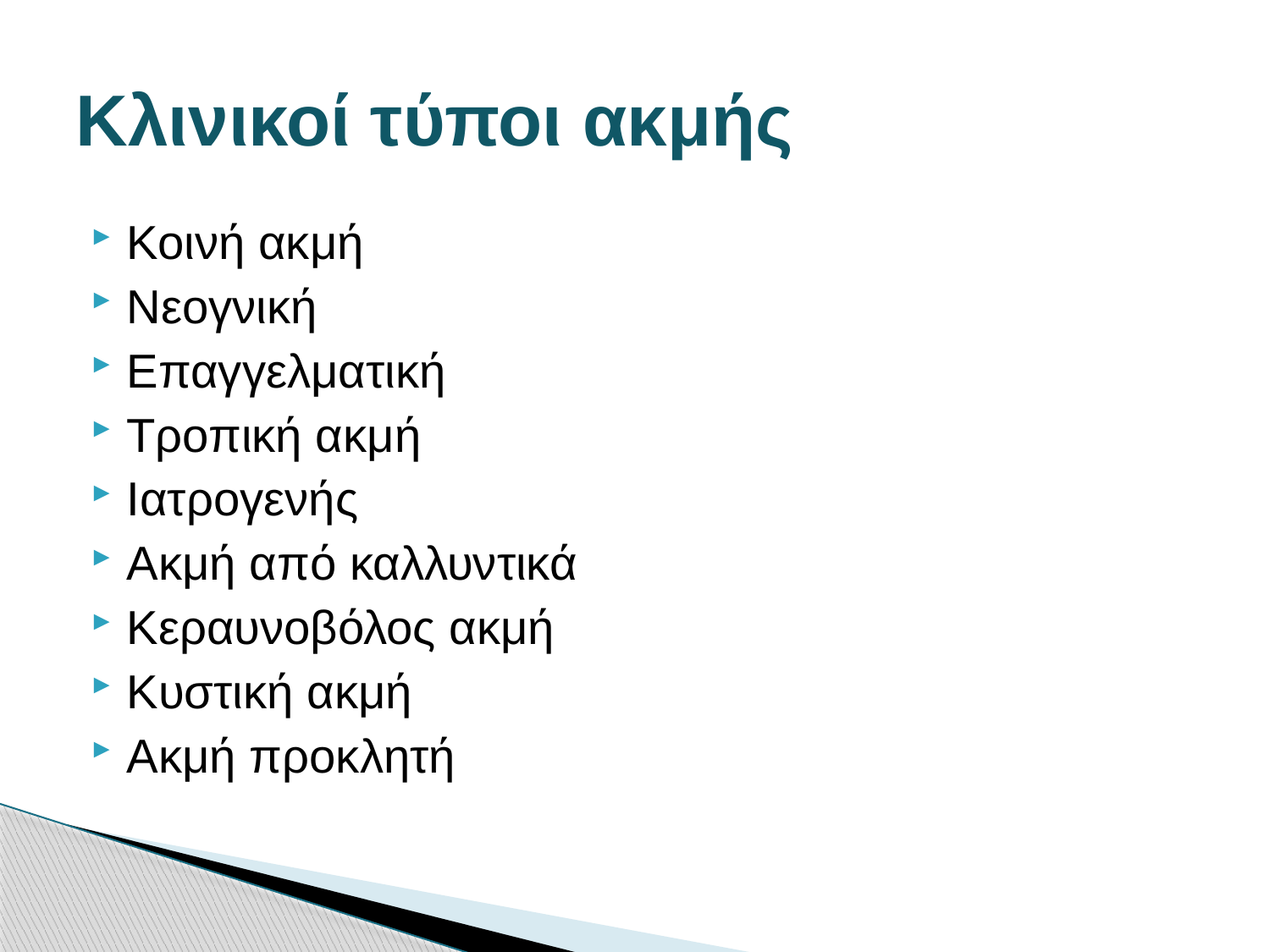

# Κλινικοί τύποι ακμής
Κοινή ακμή
Νεογνική
Επαγγελματική
Τροπική ακμή
Ιατρογενής
Ακμή από καλλυντικά
Κεραυνοβόλος ακμή
Κυστική ακμή
Ακμή προκλητή